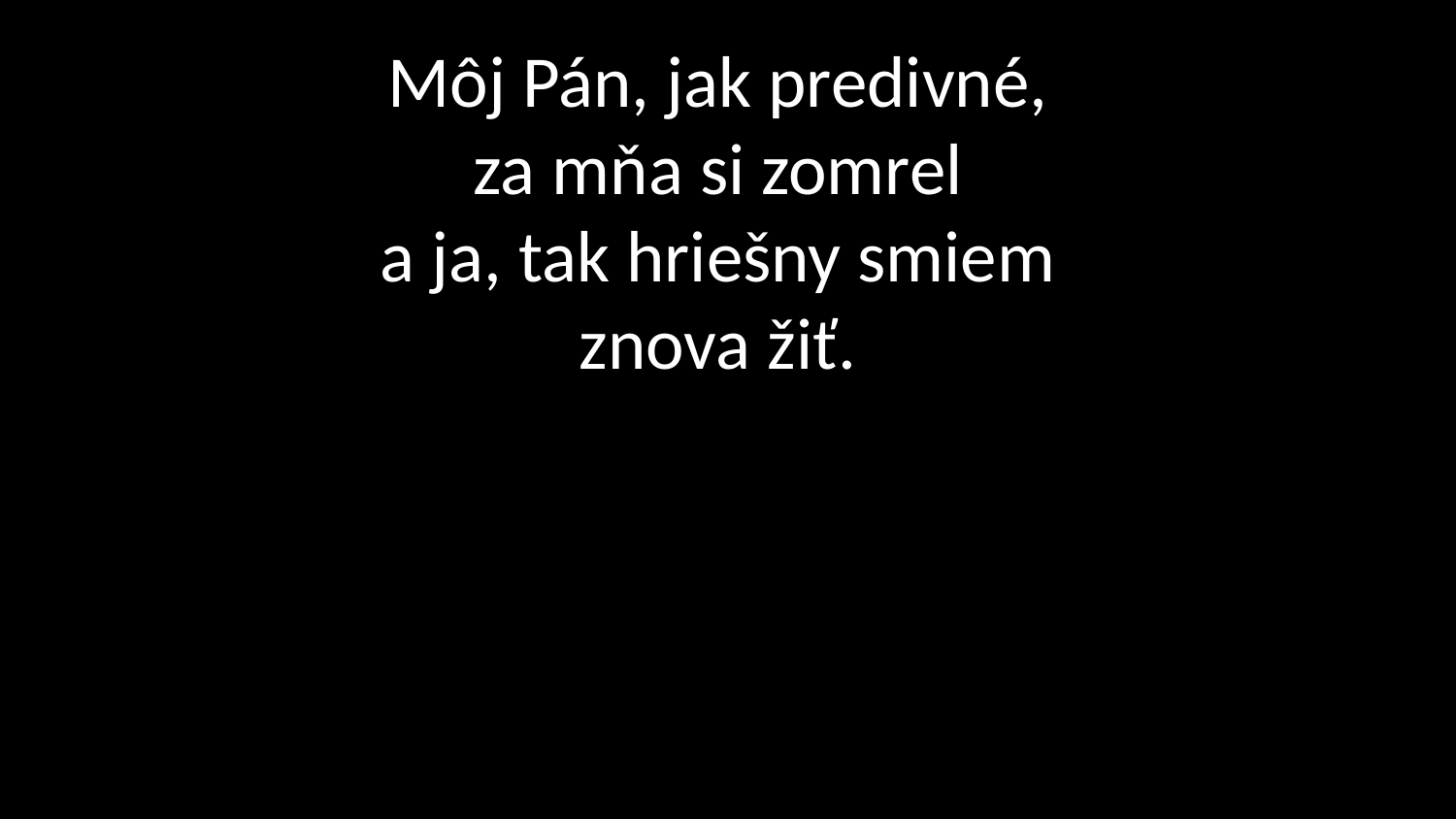

# Môj Pán, jak predivné, za mňa si zomrel a ja, tak hriešny smiem znova žiť.